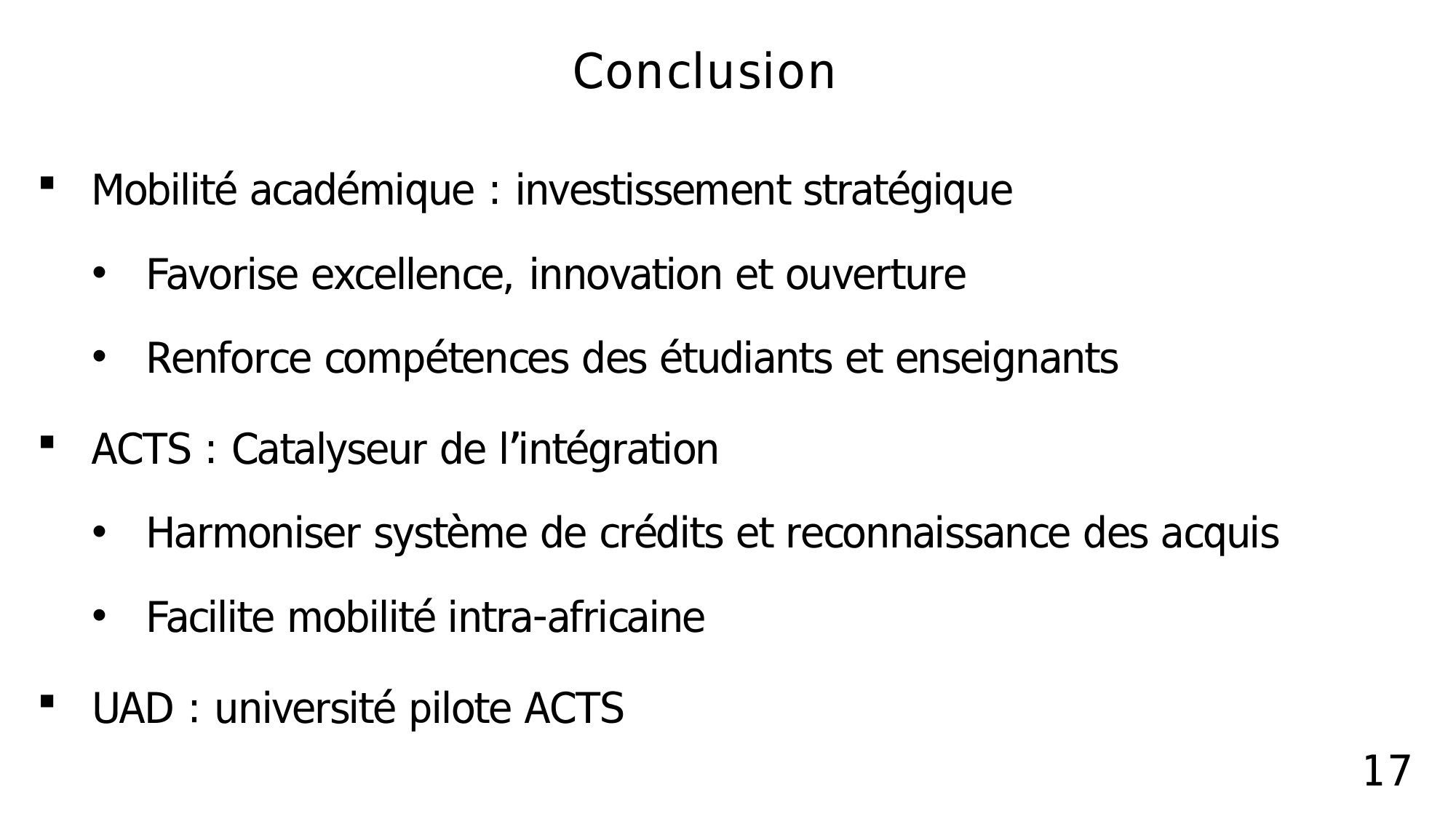

# Conclusion
Mobilité académique : investissement stratégique
Favorise excellence, innovation et ouverture
Renforce compétences des étudiants et enseignants
ACTS : Catalyseur de l’intégration
Harmoniser système de crédits et reconnaissance des acquis
Facilite mobilité intra-africaine
UAD : université pilote ACTS
17